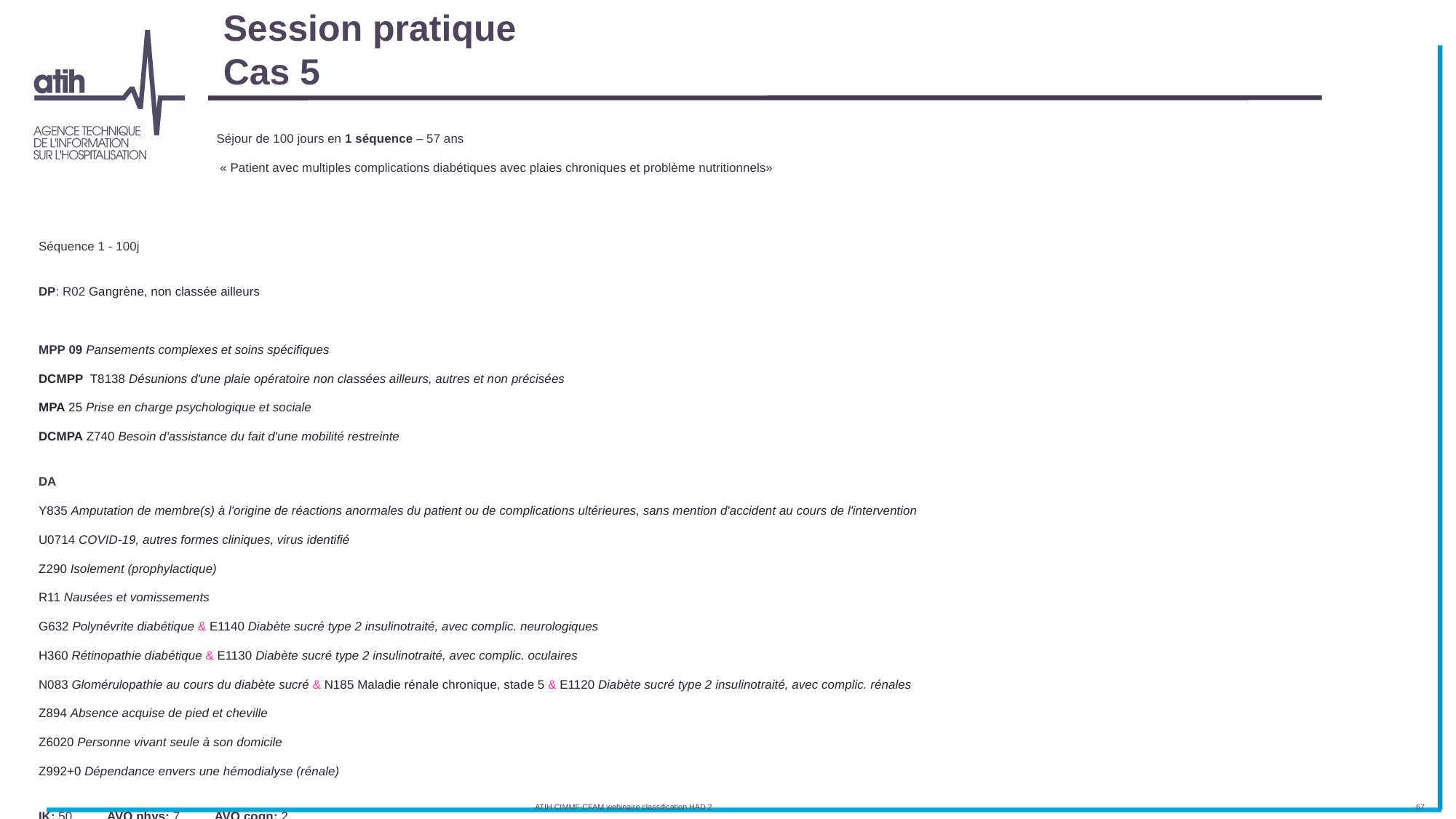

# Session pratique Cas 5
Séjour de 100 jours en 1 séquence – 57 ans
 « Patient avec multiples complications diabétiques avec plaies chroniques et problème nutritionnels»
Séquence 1​ - 100j

DP: R02 Gangrène, non classée ailleurs

​MPP 09 Pansements complexes et soins spécifiques
DCMPP​  ​T8138 Désunions d'une plaie opératoire non classées ailleurs, autres et non précisées
MPA 25 Prise en charge psychologique et sociale
DCMPA​ Z740 Besoin d'assistance du fait d'une mobilité restreinte

DA
Y835 Amputation de membre(s) à l'origine de réactions anormales du patient ou de complications ultérieures, sans mention d'accident au cours de l'intervention
U0714 COVID-19, autres formes cliniques, virus identifié
Z290 Isolement (prophylactique)
R11 Nausées et vomissements
G632 Polynévrite diabétique & E1140 Diabète sucré type 2 insulinotraité, avec complic. neurologiques
H360 Rétinopathie diabétique & E1130 Diabète sucré type 2 insulinotraité, avec complic. oculaires
N083 Glomérulopathie au cours du diabète sucré & N185 Maladie rénale chronique, stade 5 & E1120 Diabète sucré type 2 insulinotraité, avec complic. rénales
Z894 Absence acquise de pied et cheville
Z6020 Personne vivant seule à son domicile
Z992+0 Dépendance envers une hémodialyse (rénale)

IK: 50          AVQ phys: 7          AVQ cogn: 2
ATIH CIMMF-CFAM webinaire classification HAD 2
67